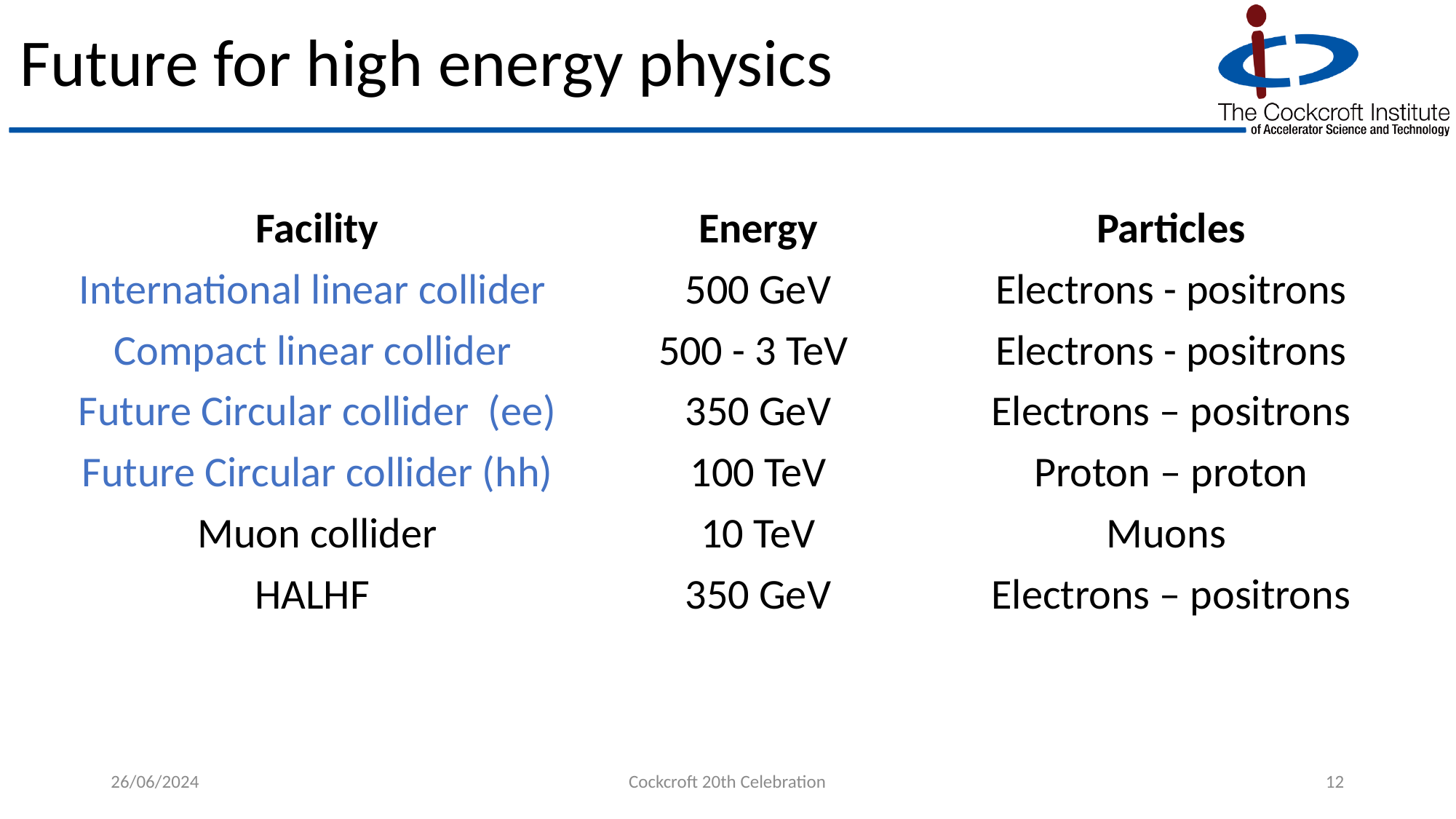

# Future for high energy physics
Facility
International linear collider
Compact linear collider
Future Circular collider  (ee)
Future Circular collider (hh)
Muon collider
HALHF

Energy
500 GeV
500 - 3 TeV
350 GeV
100 TeV
10 TeV
350 GeV

Particles
Electrons - positrons
Electrons - positrons
Electrons – positrons
Proton – proton
Muons
Electrons – positrons

26/06/2024
Cockcroft 20th Celebration
12